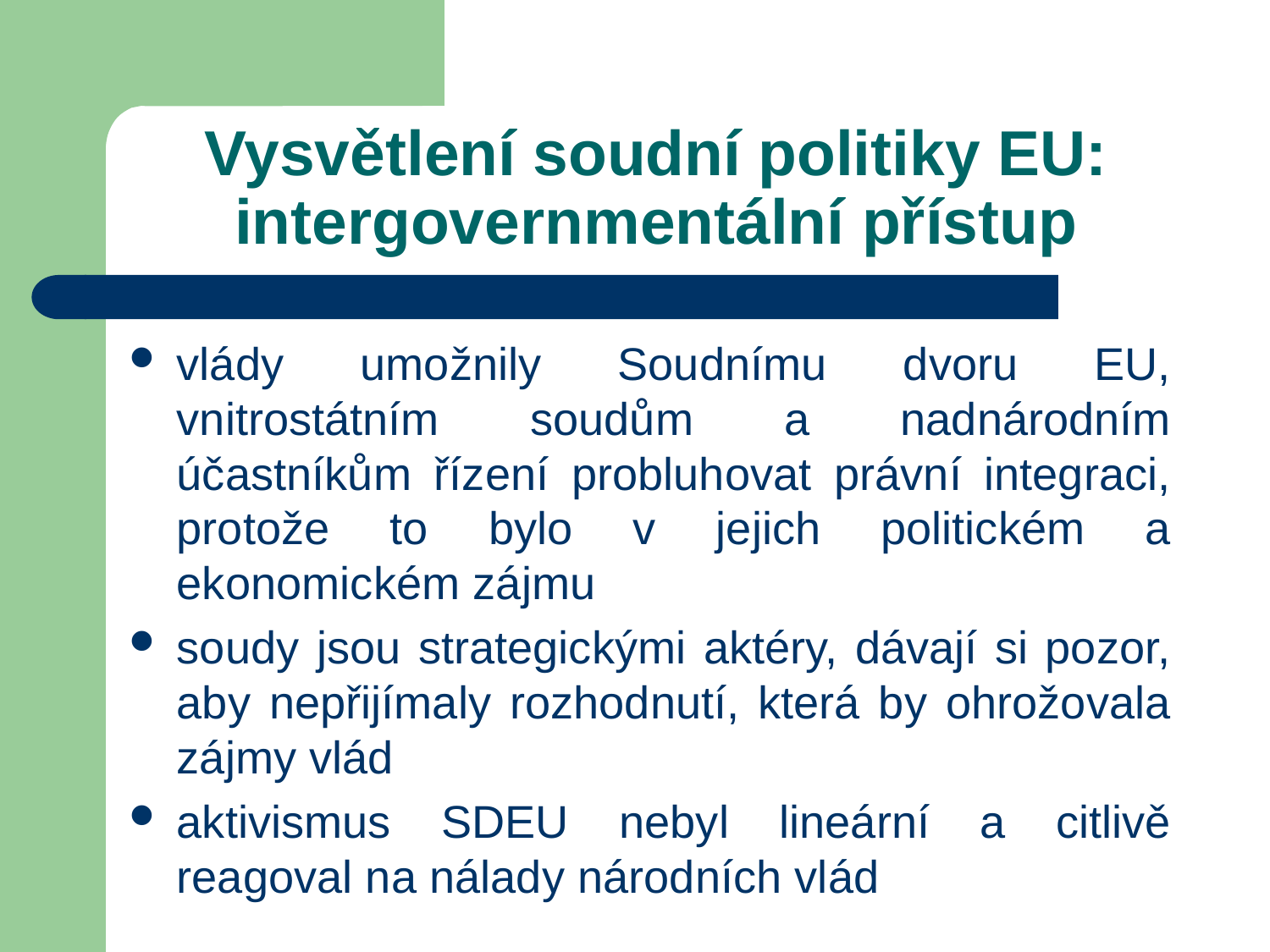

# Vysvětlení soudní politiky EU: intergovernmentální přístup
vlády umožnily Soudnímu dvoru EU, vnitrostátním soudům a nadnárodním účastníkům řízení probluhovat právní integraci, protože to bylo v jejich politickém a ekonomickém zájmu
soudy jsou strategickými aktéry, dávají si pozor, aby nepřijímaly rozhodnutí, která by ohrožovala zájmy vlád
aktivismus SDEU nebyl lineární a citlivě reagoval na nálady národních vlád